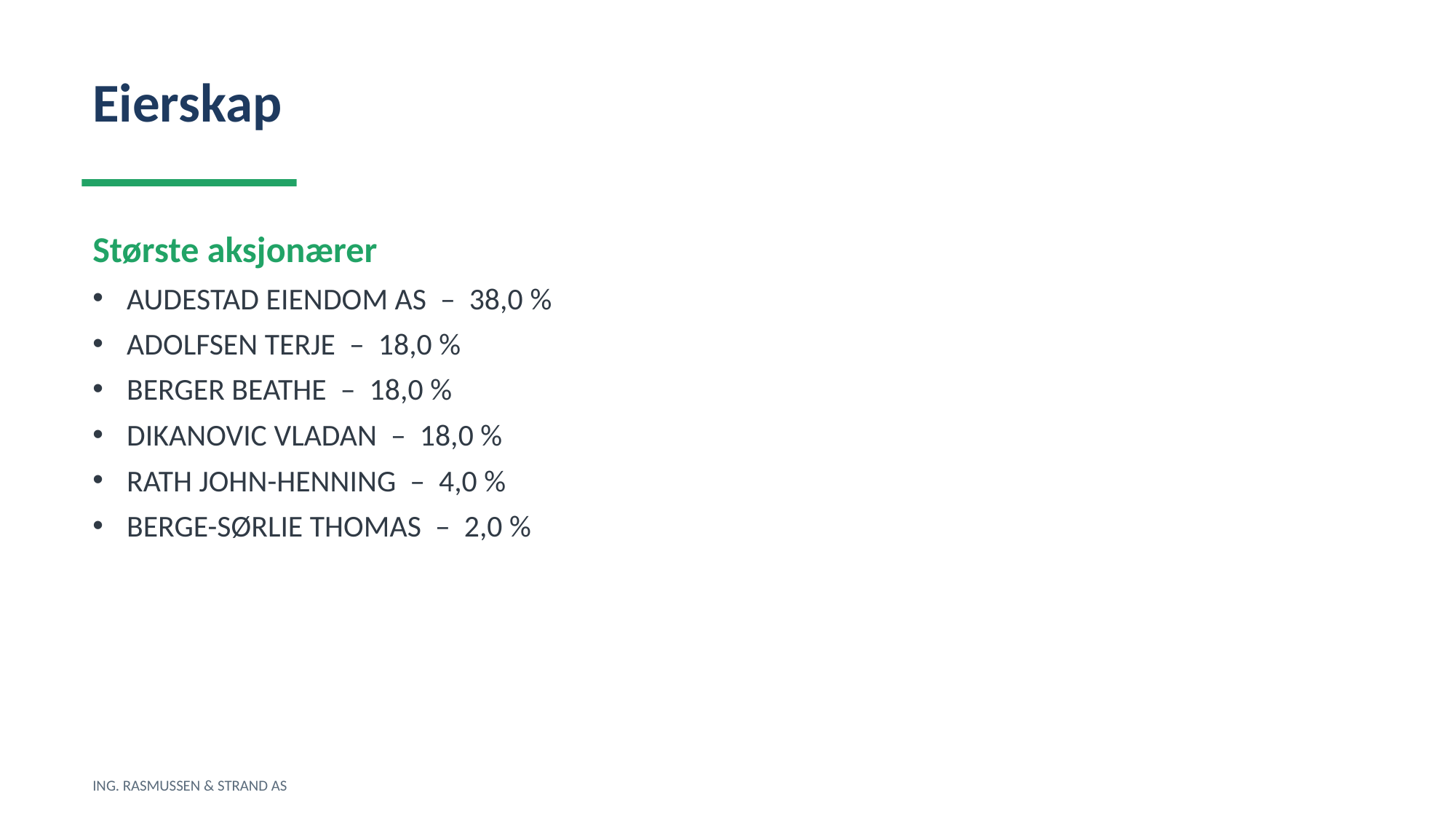

Eierskap

Største aksjonærer
AUDESTAD EIENDOM AS  –  38,0 %
ADOLFSEN TERJE  –  18,0 %
BERGER BEATHE  –  18,0 %
DIKANOVIC VLADAN  –  18,0 %
RATH JOHN-HENNING  –  4,0 %
BERGE-SØRLIE THOMAS  –  2,0 %
ING. RASMUSSEN & STRAND AS